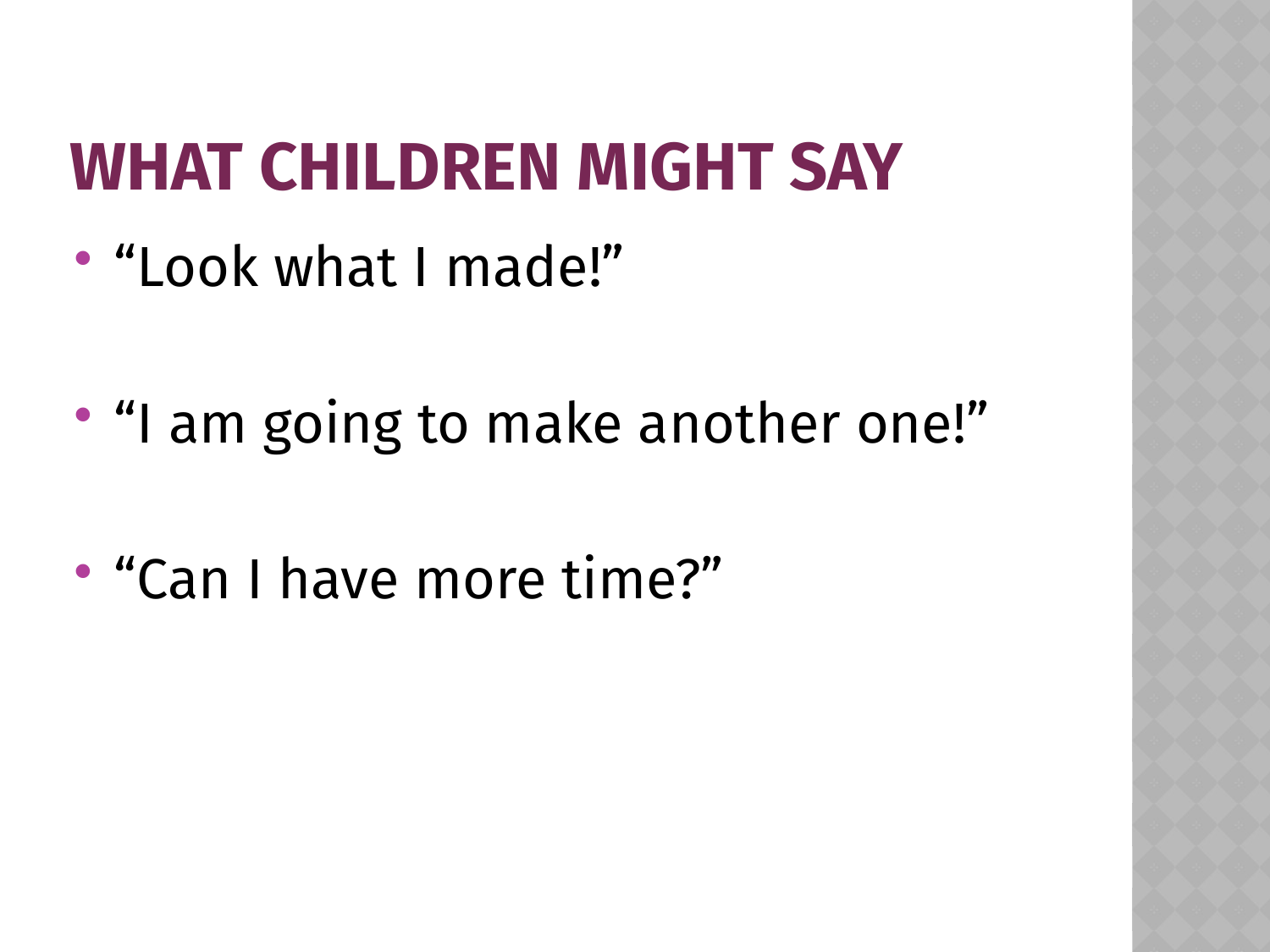

# What children might say
“Look what I made!”

“I am going to make another one!”

“Can I have more time?”